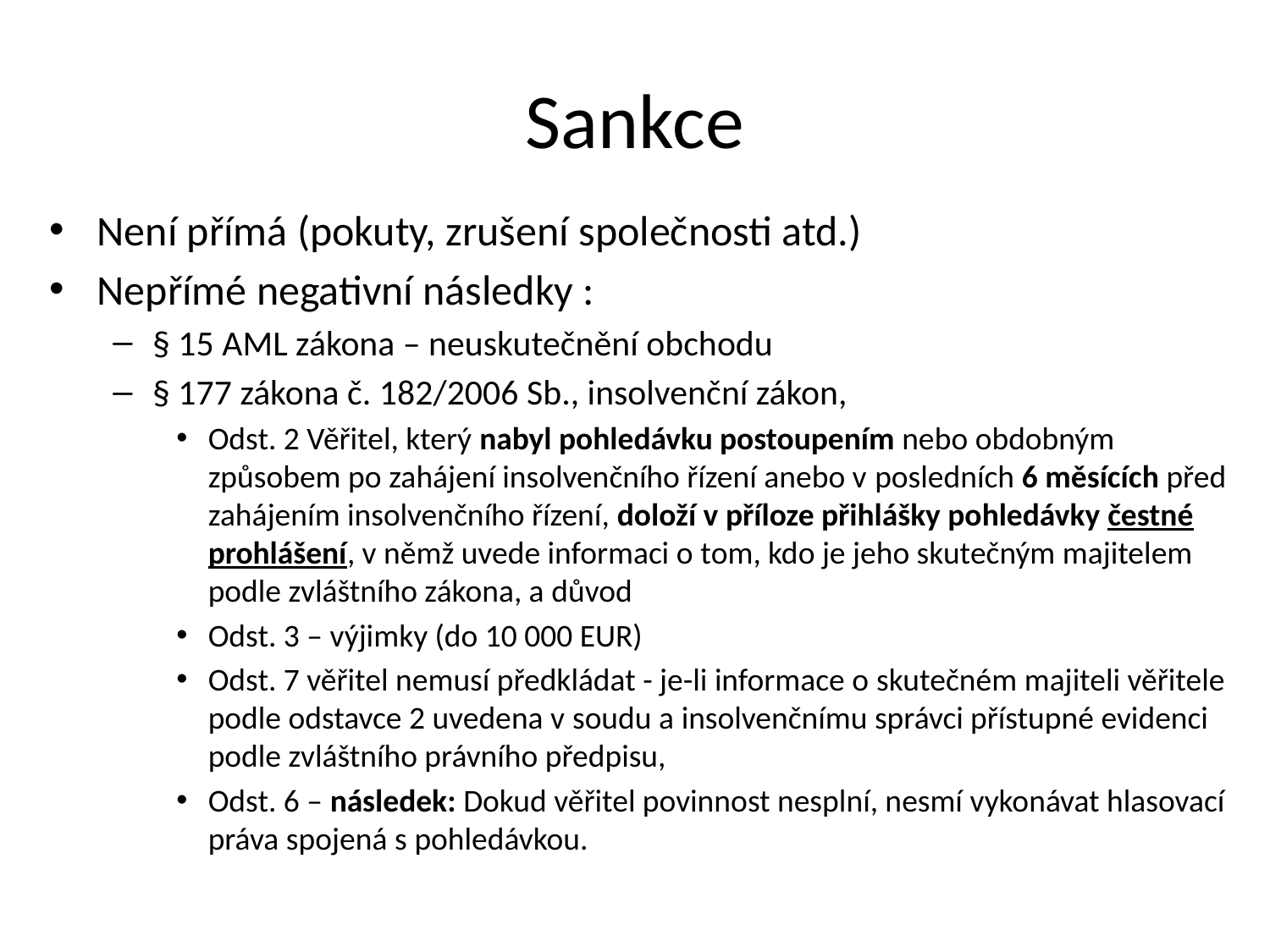

# Sankce
Není přímá (pokuty, zrušení společnosti atd.)
Nepřímé negativní následky :
§ 15 AML zákona – neuskutečnění obchodu
§ 177 zákona č. 182/2006 Sb., insolvenční zákon,
Odst. 2 Věřitel, který nabyl pohledávku postoupením nebo obdobným způsobem po zahájení insolvenčního řízení anebo v posledních 6 měsících před zahájením insolvenčního řízení, doloží v příloze přihlášky pohledávky čestné prohlášení, v němž uvede informaci o tom, kdo je jeho skutečným majitelem podle zvláštního zákona, a důvod
Odst. 3 – výjimky (do 10 000 EUR)
Odst. 7 věřitel nemusí předkládat - je-li informace o skutečném majiteli věřitele podle odstavce 2 uvedena v soudu a insolvenčnímu správci přístupné evidenci podle zvláštního právního předpisu,
Odst. 6 – následek: Dokud věřitel povinnost nesplní, nesmí vykonávat hlasovací práva spojená s pohledávkou.